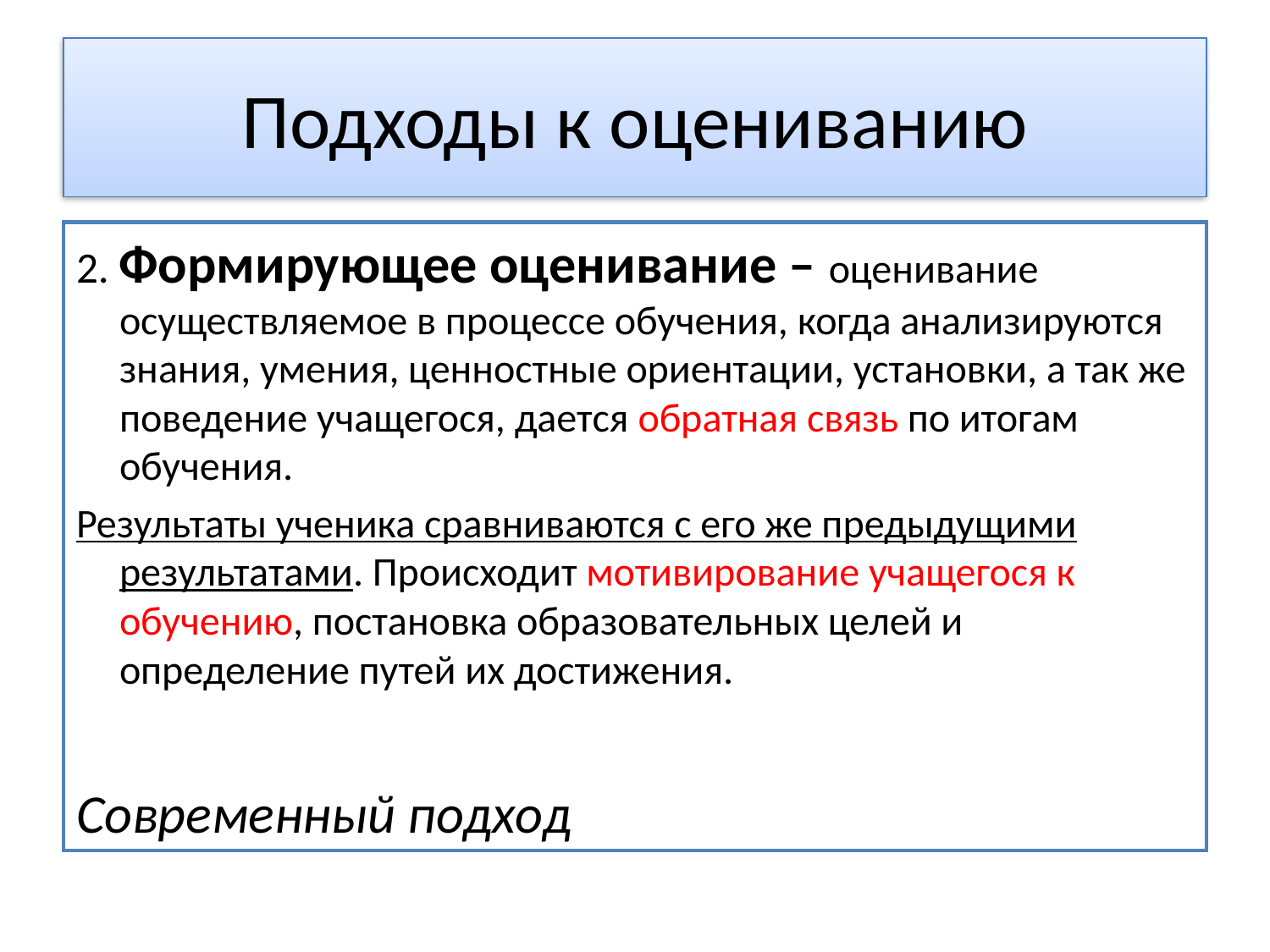

# Подходы к оцениванию
2. Формирующее оценивание – оценивание осуществляемое в процессе обучения, когда анализируются знания, умения, ценностные ориентации, установки, а так же поведение учащегося, дается обратная связь по итогам обучения.
Результаты ученика сравниваются с его же предыдущими результатами. Происходит мотивирование учащегося к обучению, постановка образовательных целей и определение путей их достижения.

Современный подход